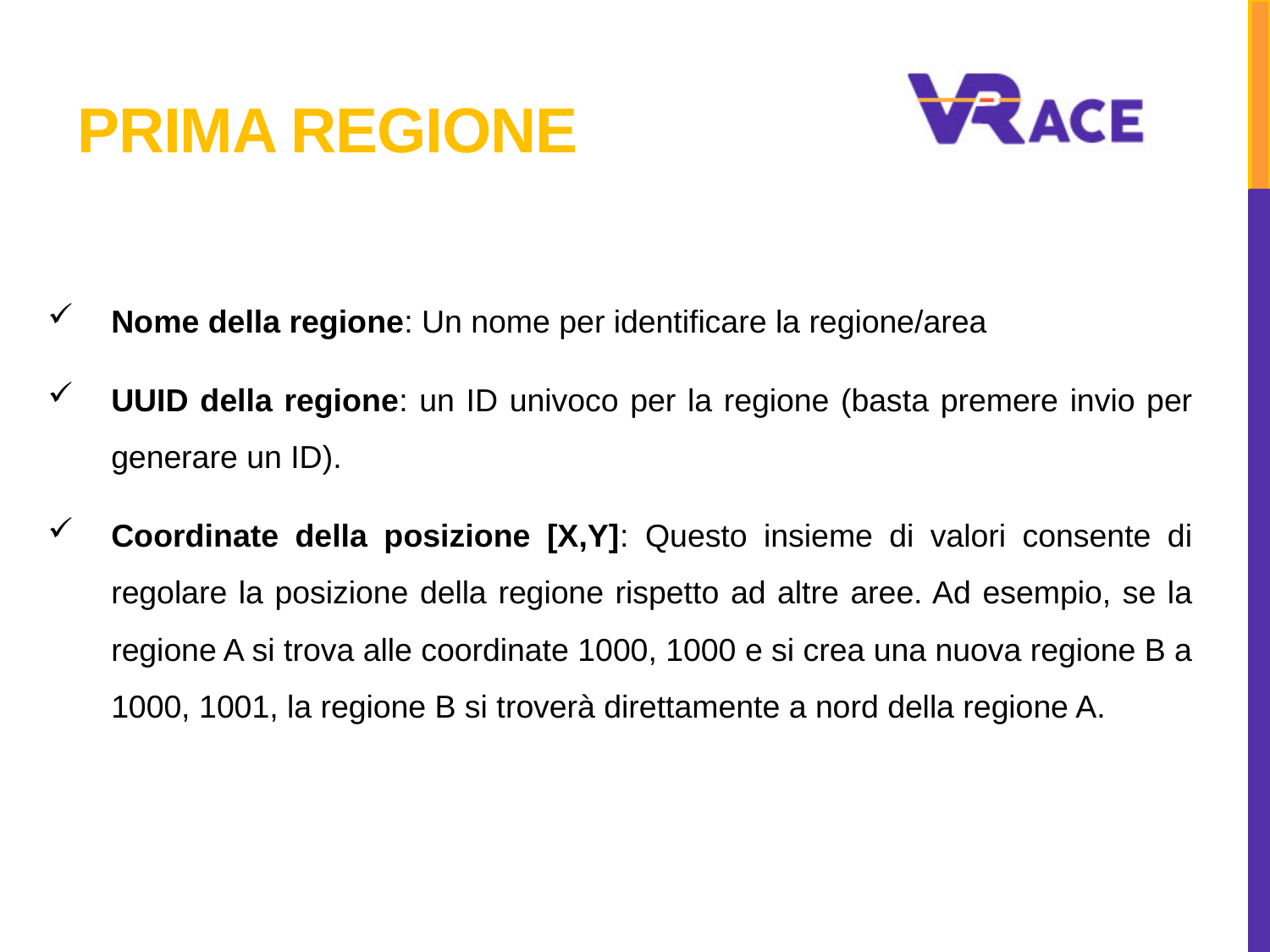

# Prima Regione
Nome della regione: Un nome per identificare la regione/area
UUID della regione: un ID univoco per la regione (basta premere invio per generare un ID).
Coordinate della posizione [X,Y]: Questo insieme di valori consente di regolare la posizione della regione rispetto ad altre aree. Ad esempio, se la regione A si trova alle coordinate 1000, 1000 e si crea una nuova regione B a 1000, 1001, la regione B si troverà direttamente a nord della regione A.